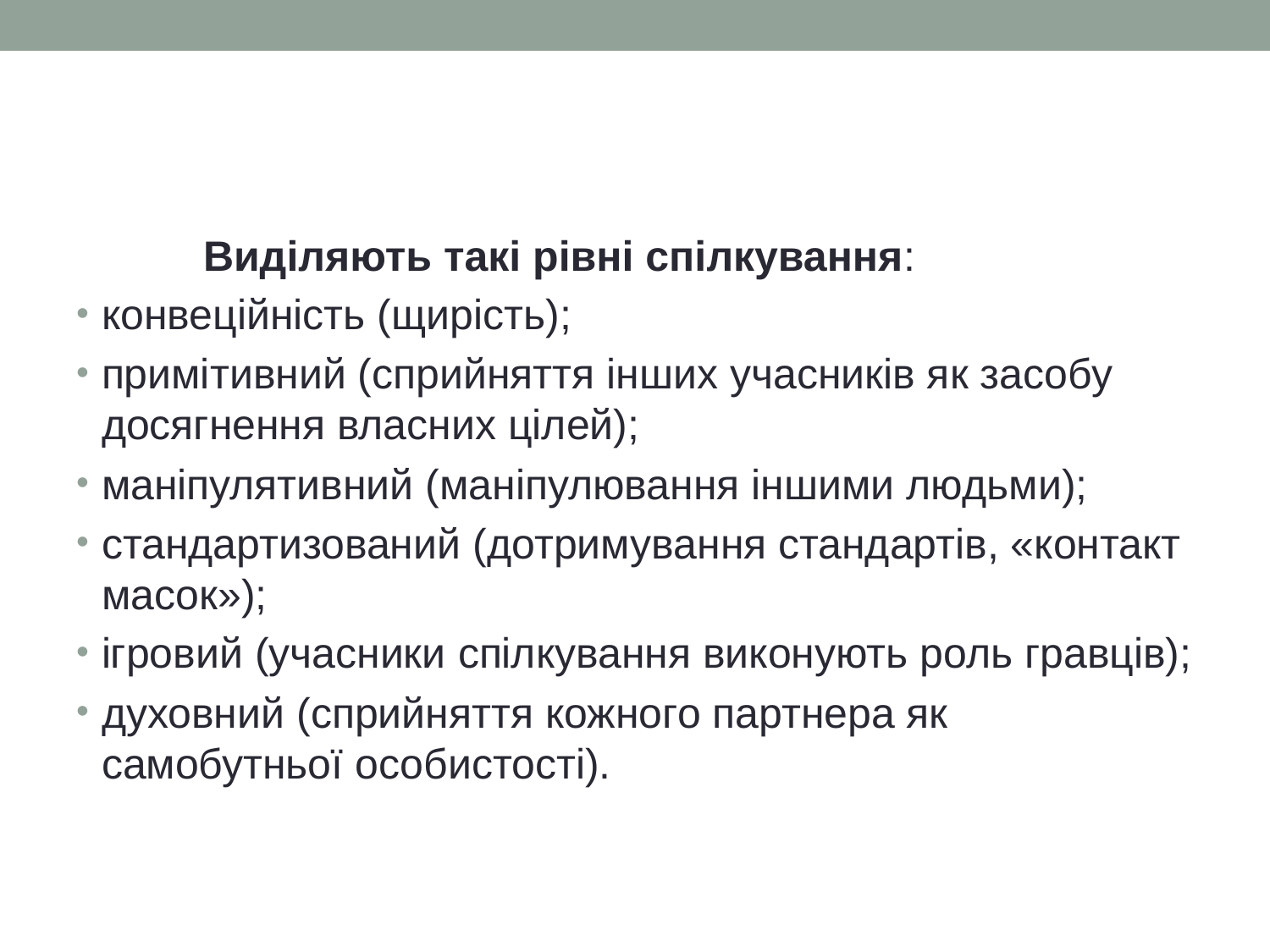

Виділяють такі рівні спілкування:
конвеційність (щирість);
примітивний (сприйняття інших учасників як засобу досягнення власних цілей);
маніпулятивний (маніпулювання іншими людьми);
стандартизований (дотримування стандартів, «контакт масок»);
ігровий (учасники спілкування виконують роль гравців);
духовний (сприйняття кожного партнера як самобутньої особистості).